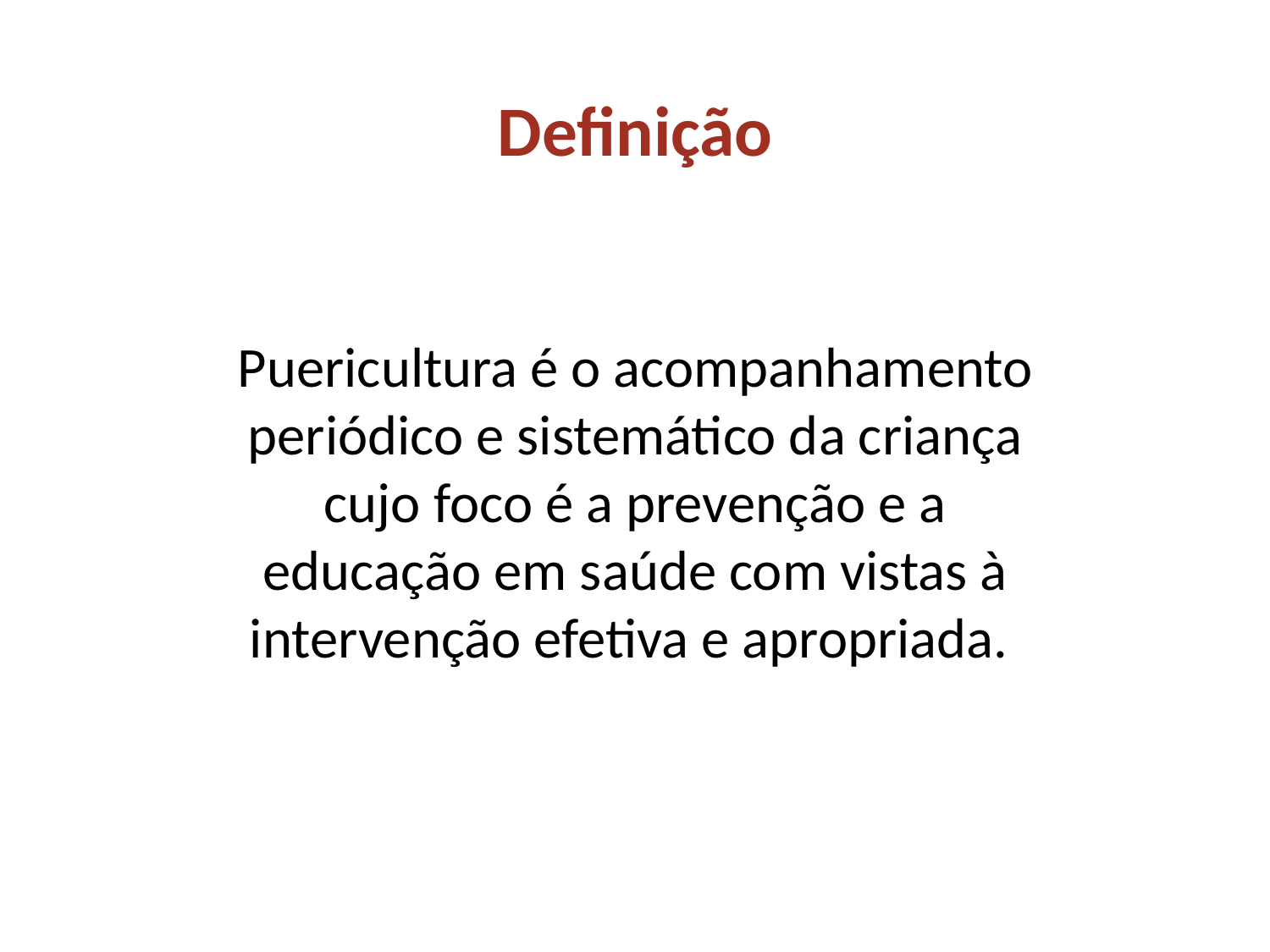

Definição
Puericultura é o acompanhamento periódico e sistemático da criança cujo foco é a prevenção e a educação em saúde com vistas à intervenção efetiva e apropriada.